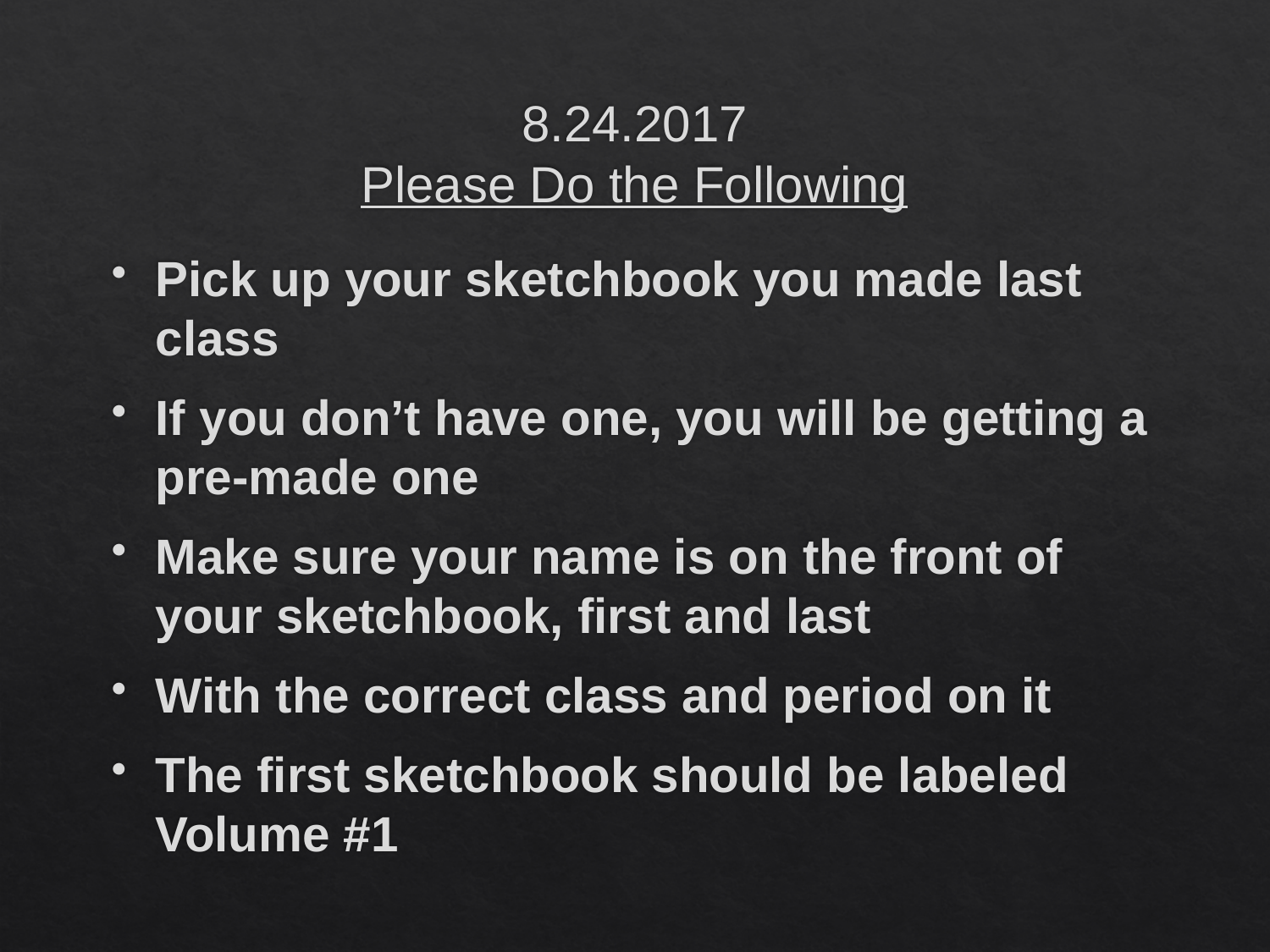

# 8.24.2017 Please Do the Following
Pick up your sketchbook you made last class
If you don’t have one, you will be getting a pre-made one
Make sure your name is on the front of your sketchbook, first and last
With the correct class and period on it
The first sketchbook should be labeled Volume #1